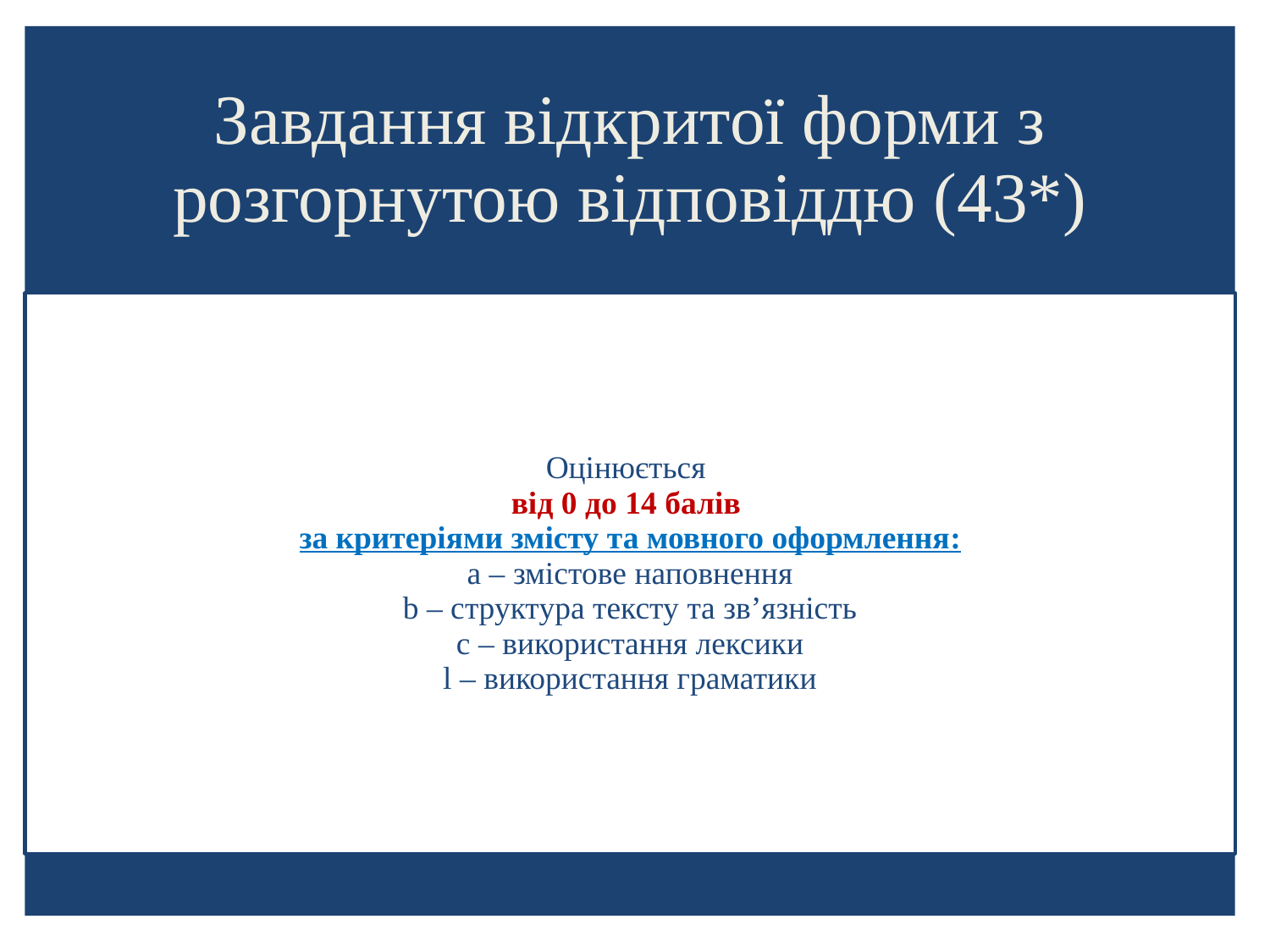

Завдання відкритої форми з розгорнутою відповіддю (43*)
Оцінюється
від 0 до 14 балів
за критеріями змісту та мовного оформлення:
a – змістове наповнення
b – структура тексту та зв’язність
c – використання лексики
l – використання граматики